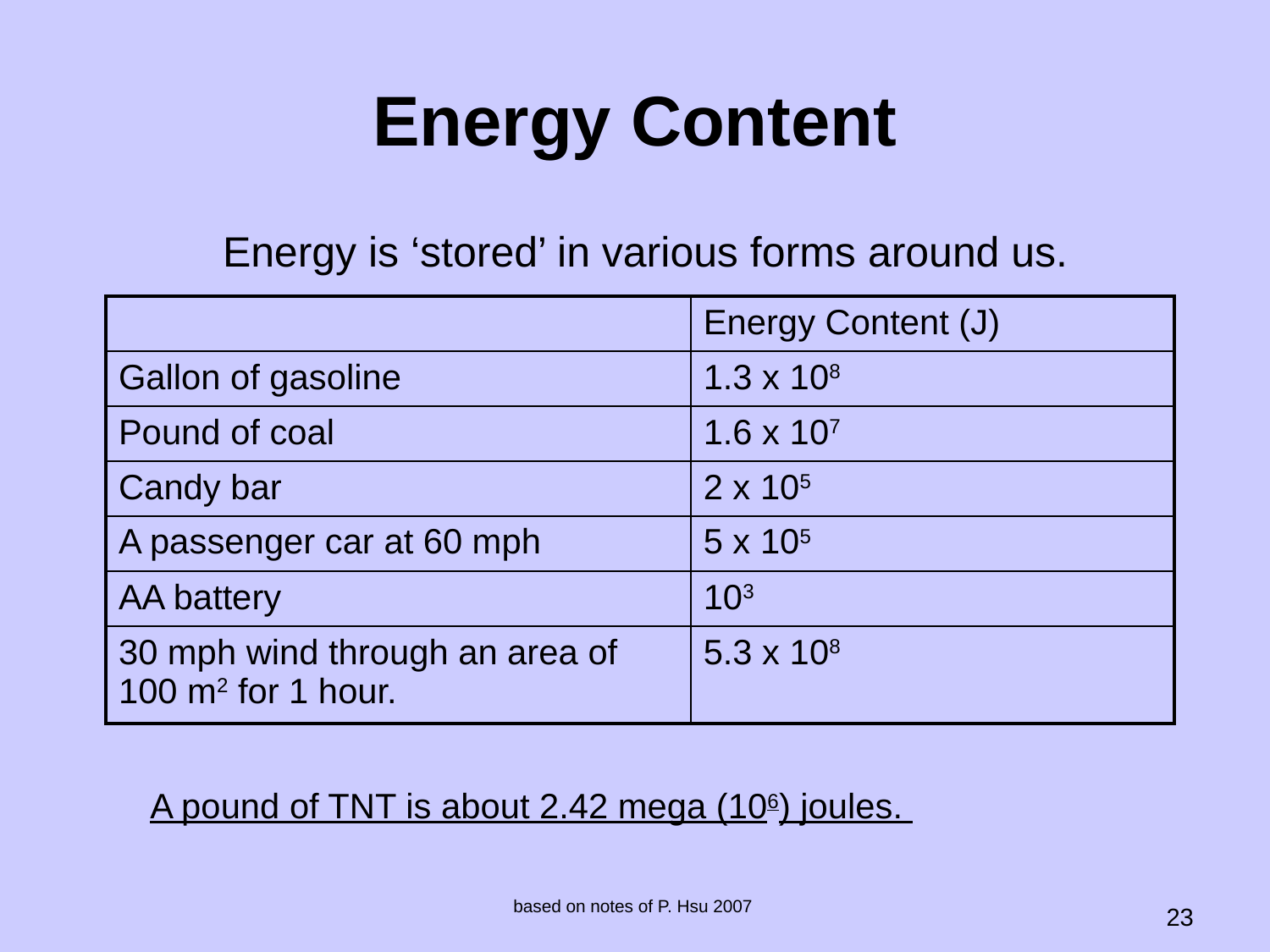

# Energy Content

Energy is ‘stored’ in various forms around us.
|  | Energy Content (J) |
| --- | --- |
| Gallon of gasoline | 1.3 x 108 |
| Pound of coal | 1.6 x 107 |
| Candy bar | 2 x 105 |
| A passenger car at 60 mph | 5 x 105 |
| AA battery | 103 |
| 30 mph wind through an area of 100 m2 for 1 hour. | 5.3 x 108 |
A pound of TNT is about 2.42 mega (106) joules.
based on notes of P. Hsu 2007
23